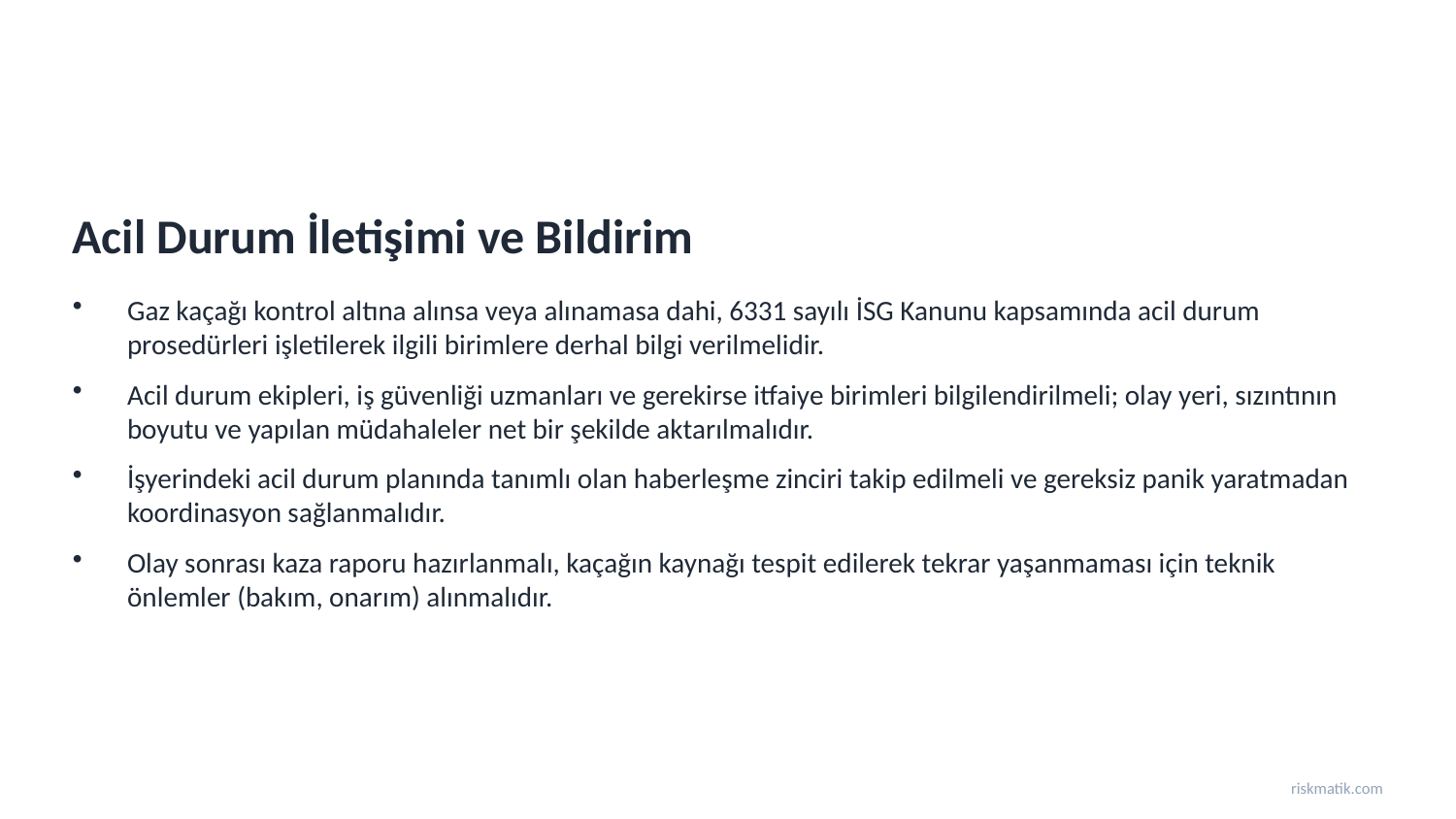

Acil Durum İletişimi ve Bildirim
Gaz kaçağı kontrol altına alınsa veya alınamasa dahi, 6331 sayılı İSG Kanunu kapsamında acil durum prosedürleri işletilerek ilgili birimlere derhal bilgi verilmelidir.
Acil durum ekipleri, iş güvenliği uzmanları ve gerekirse itfaiye birimleri bilgilendirilmeli; olay yeri, sızıntının boyutu ve yapılan müdahaleler net bir şekilde aktarılmalıdır.
İşyerindeki acil durum planında tanımlı olan haberleşme zinciri takip edilmeli ve gereksiz panik yaratmadan koordinasyon sağlanmalıdır.
Olay sonrası kaza raporu hazırlanmalı, kaçağın kaynağı tespit edilerek tekrar yaşanmaması için teknik önlemler (bakım, onarım) alınmalıdır.
riskmatik.com